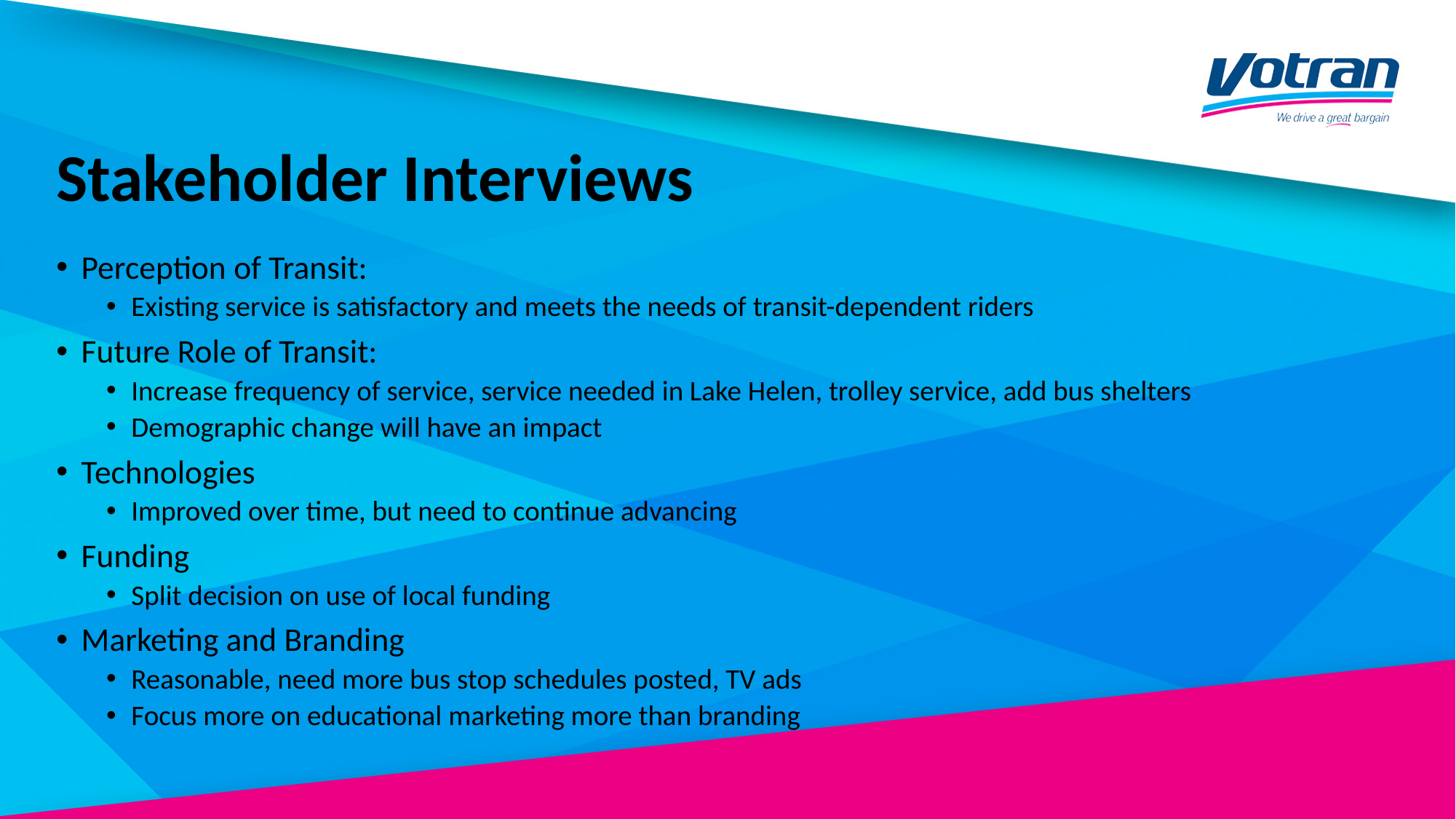

# Stakeholder Interviews
Perception of Transit:
Existing service is satisfactory and meets the needs of transit-dependent riders
Future Role of Transit:
Increase frequency of service, service needed in Lake Helen, trolley service, add bus shelters
Demographic change will have an impact
Technologies
Improved over time, but need to continue advancing
Funding
Split decision on use of local funding
Marketing and Branding
Reasonable, need more bus stop schedules posted, TV ads
Focus more on educational marketing more than branding